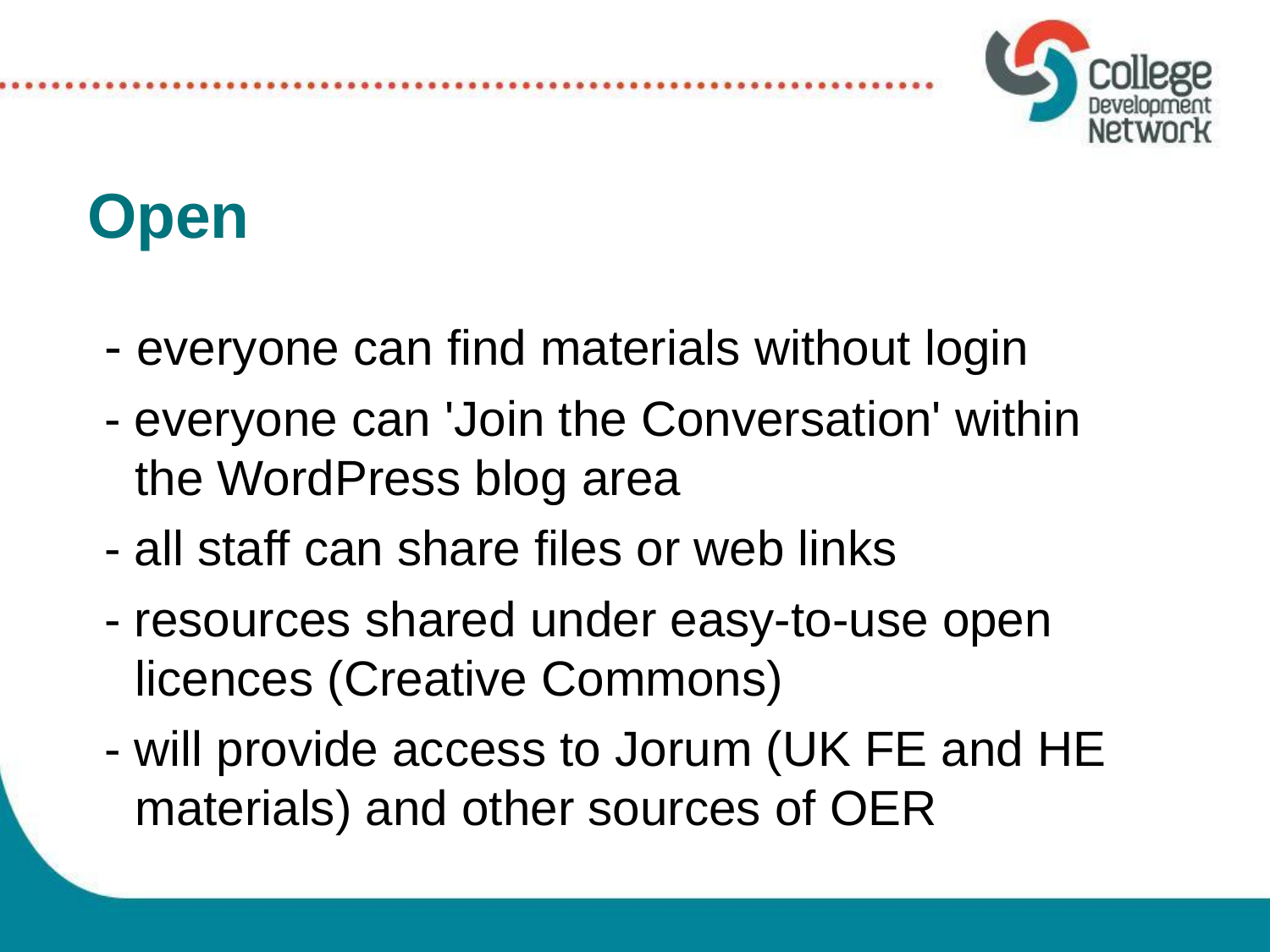

# Open
- everyone can find materials without login
- everyone can 'Join the Conversation' within the WordPress blog area
- all staff can share files or web links
- resources shared under easy-to-use open licences (Creative Commons)
- will provide access to Jorum (UK FE and HE materials) and other sources of OER